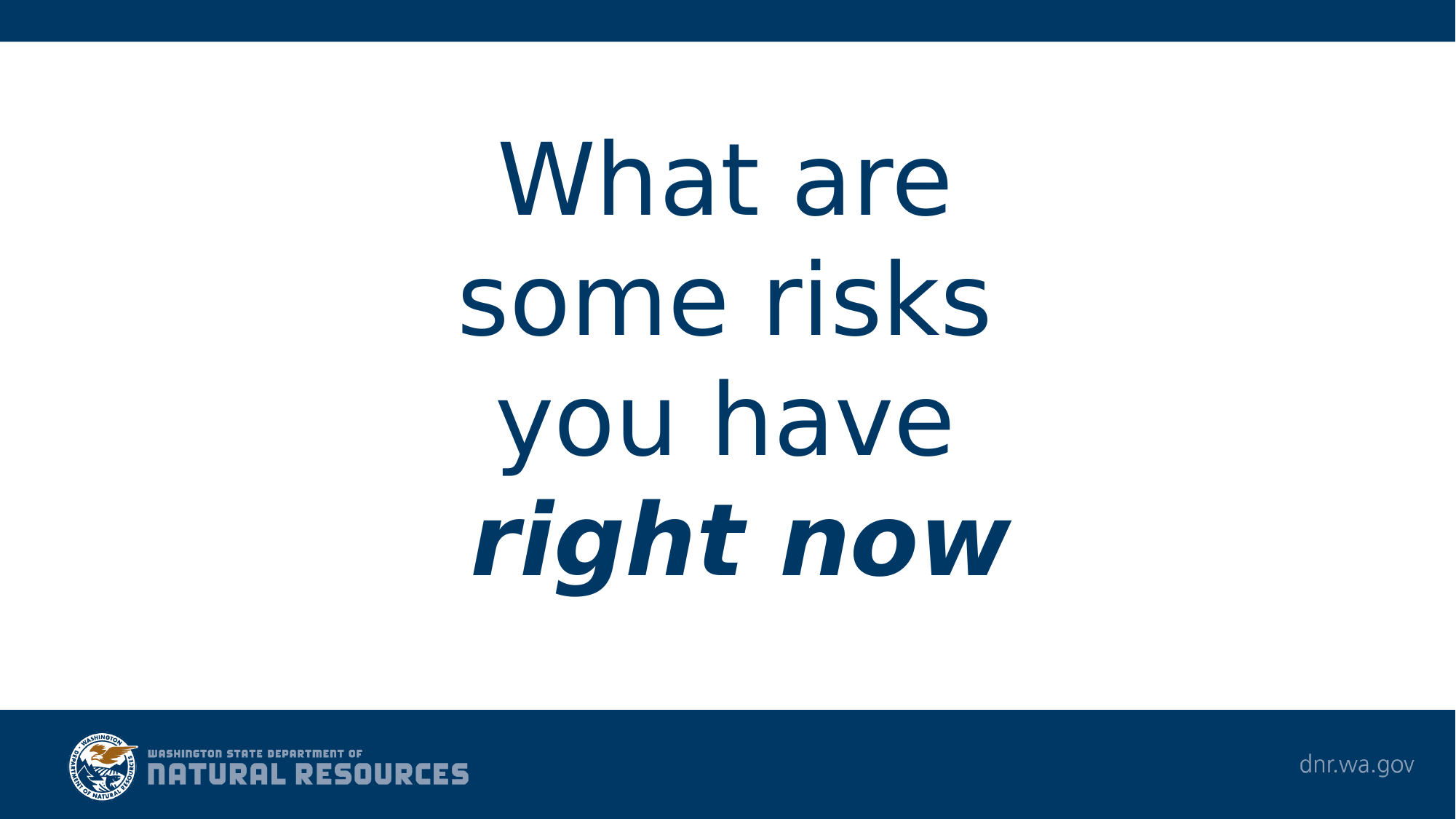

Slide template 7
What are
some risks
you have
right now